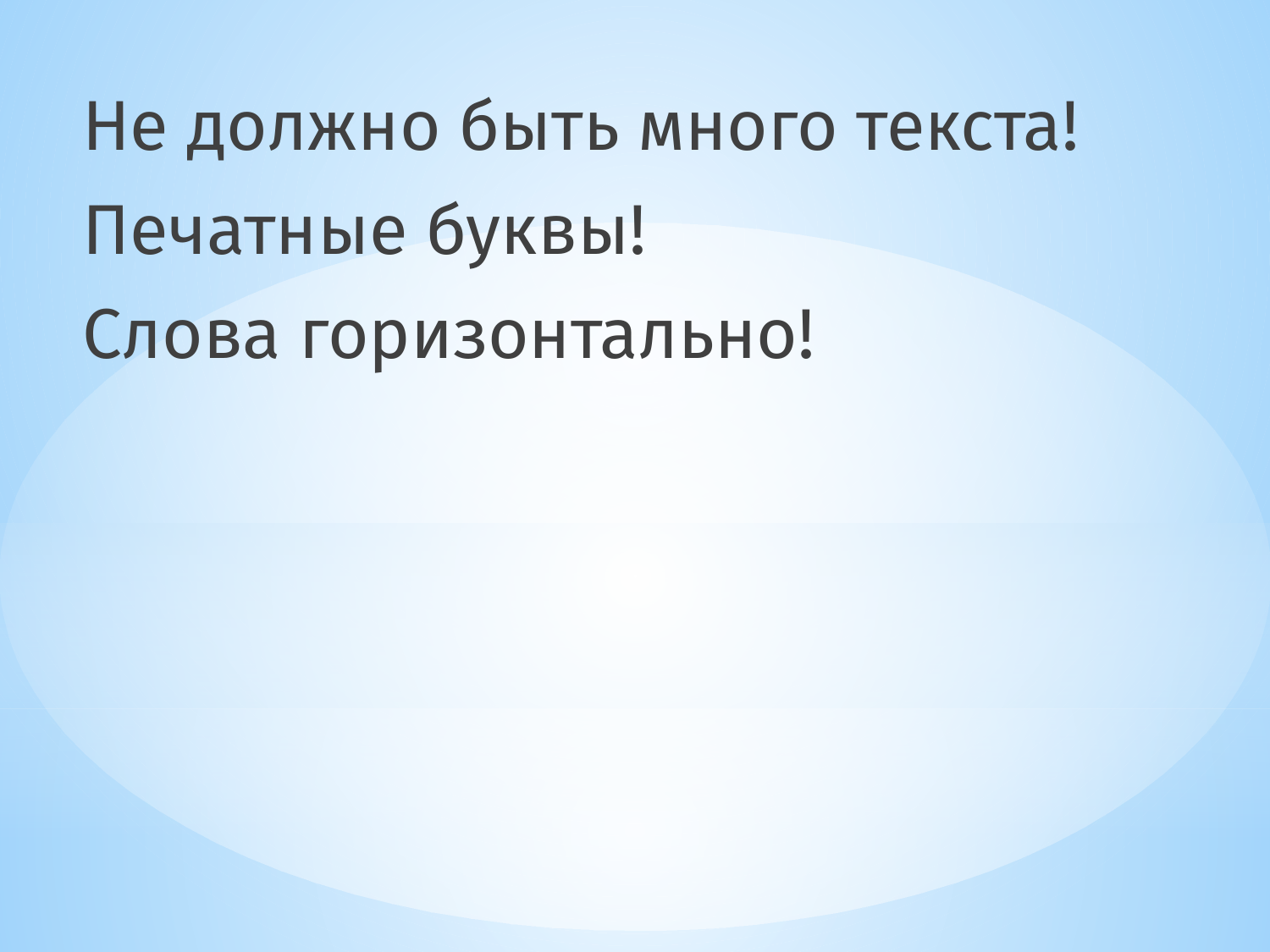

Не должно быть много текста!
Печатные буквы!
Слова горизонтально!